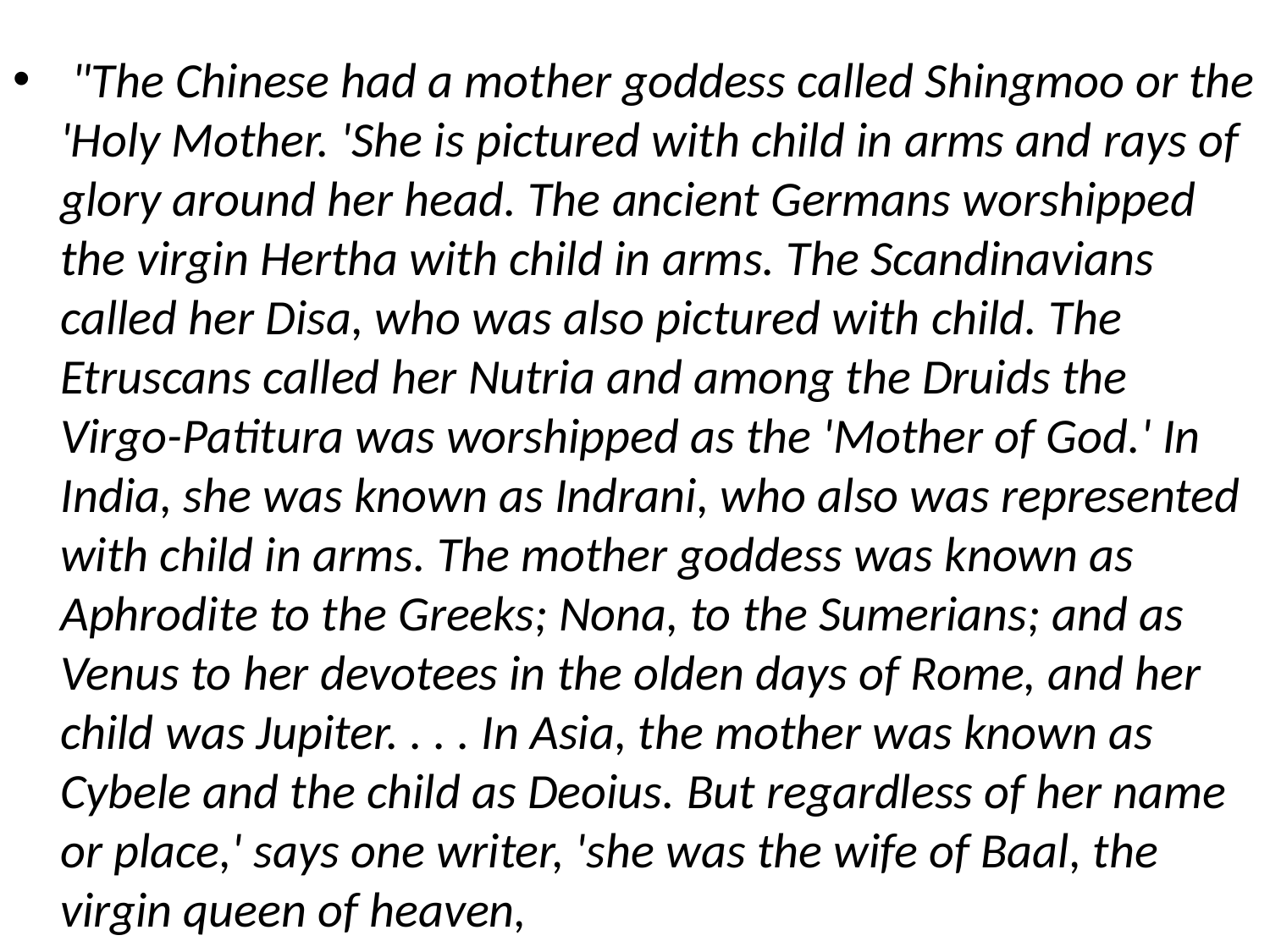

#
 "The Chinese had a mother goddess called Shingmoo or the 'Holy Mother. 'She is pictured with child in arms and rays of glory around her head. The ancient Germans worshipped the virgin Hertha with child in arms. The Scandinavians called her Disa, who was also pictured with child. The Etruscans called her Nutria and among the Druids the Virgo-Patitura was worshipped as the 'Mother of God.' In India, she was known as Indrani, who also was represented with child in arms. The mother goddess was known as Aphrodite to the Greeks; Nona, to the Sumerians; and as Venus to her devotees in the olden days of Rome, and her child was Jupiter. . . . In Asia, the mother was known as Cybele and the child as Deoius. But regardless of her name or place,' says one writer, 'she was the wife of Baal, the virgin queen of heaven,